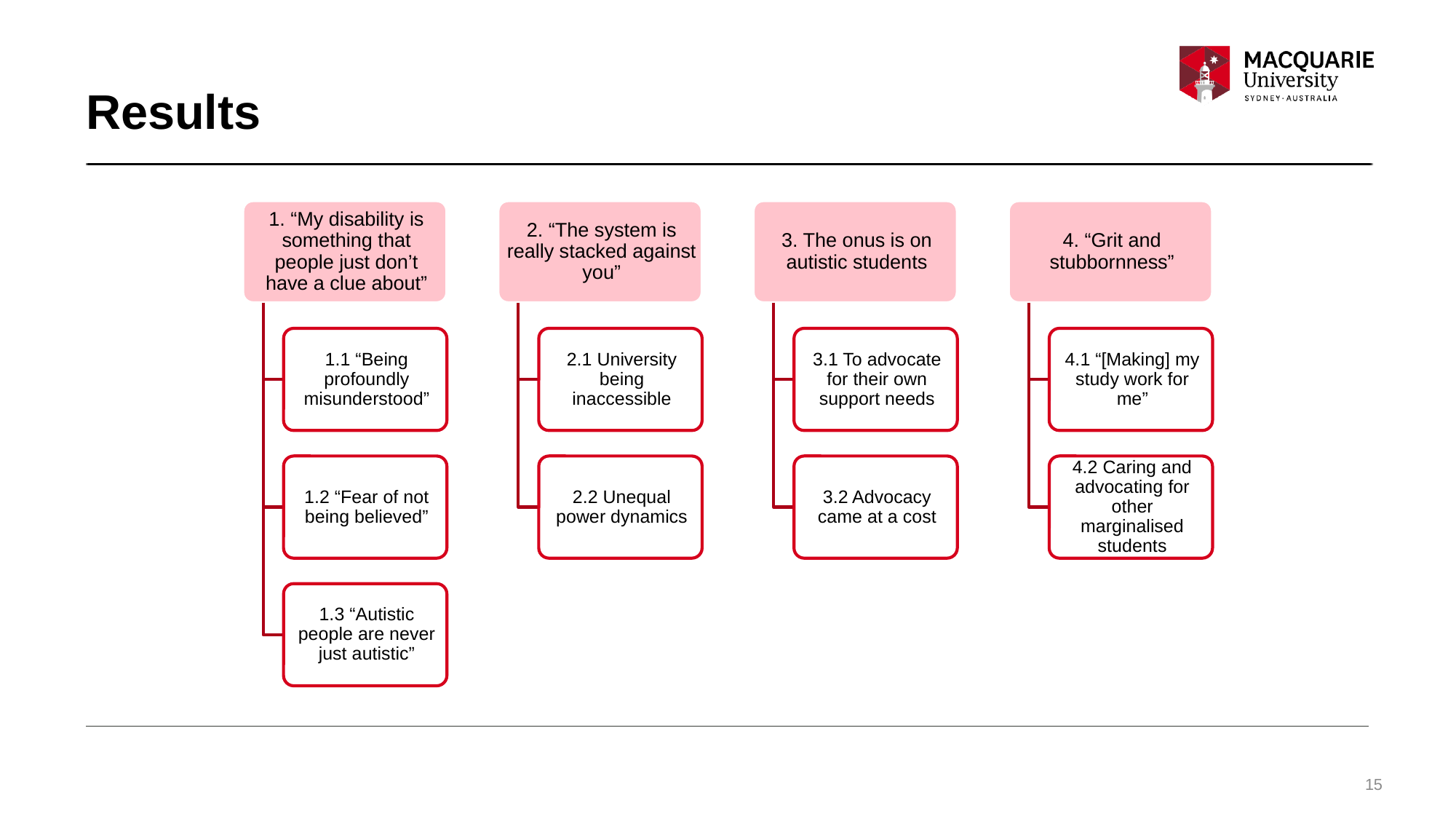

# Results
1. “My disability is something that people just don’t have a clue about”
1.1 “Being profoundly misunderstood”
1.2 “Fear of not being believed”
1.3 “Autistic people are never just autistic”
2. “The system is really stacked against you”
2.1 University being inaccessible
2.2 Unequal power dynamics
3. The onus is on autistic students
3.1 To advocate for their own support needs
3.2 Advocacy came at a cost
4. “Grit and stubbornness”
4.1 “[Making] my study work for me”
4.2 Caring and advocating for other marginalised students
15